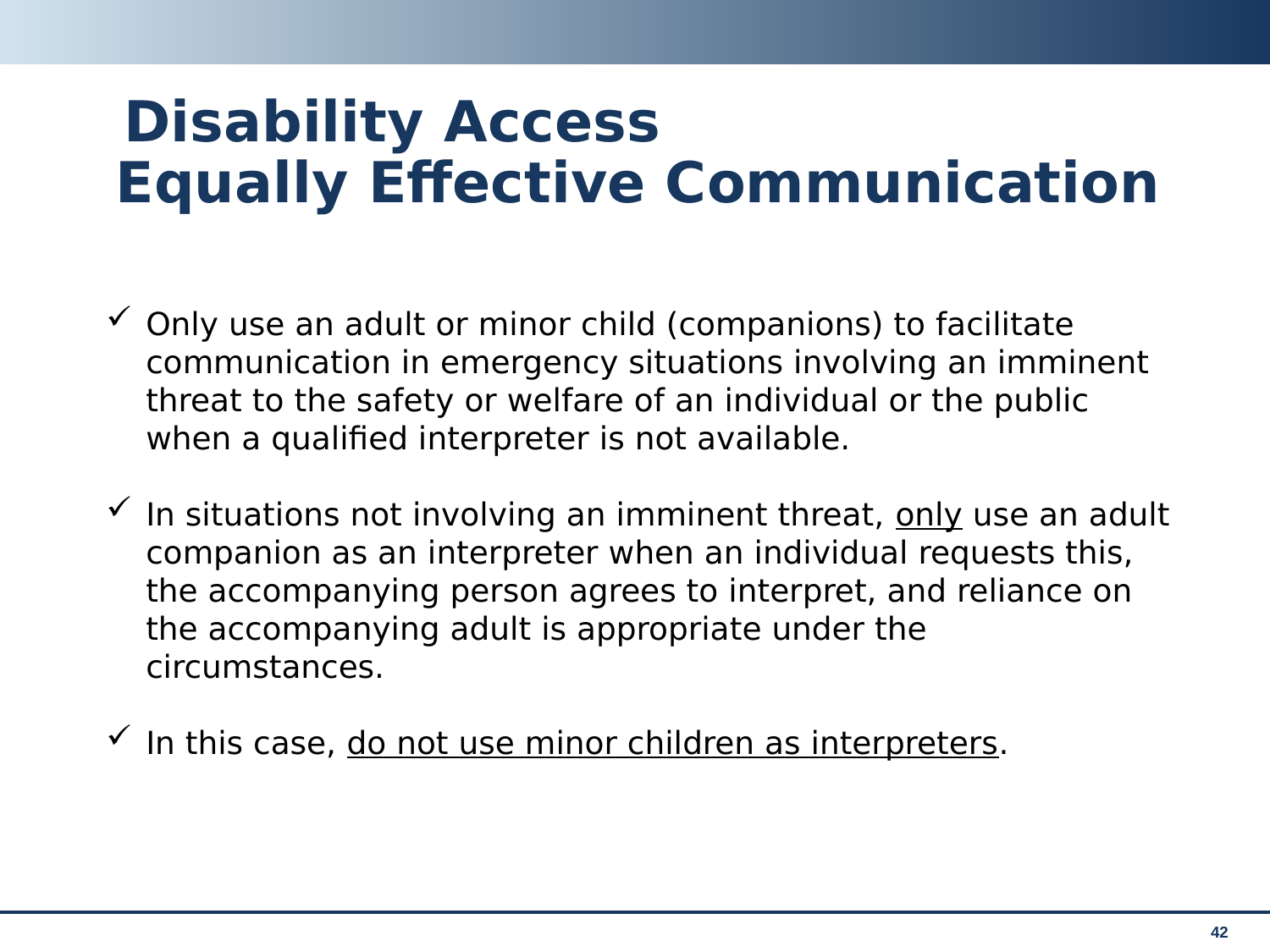

# Disability Access                          Equally Effective Communication
Only use an adult or minor child (companions) to facilitate communication in emergency situations involving an imminent threat to the safety or welfare of an individual or the public when a qualified interpreter is not available.

In situations not involving an imminent threat, only use an adult companion as an interpreter when an individual requests this, the accompanying person agrees to interpret, and reliance on the accompanying adult is appropriate under the circumstances.

In this case, do not use minor children as interpreters.